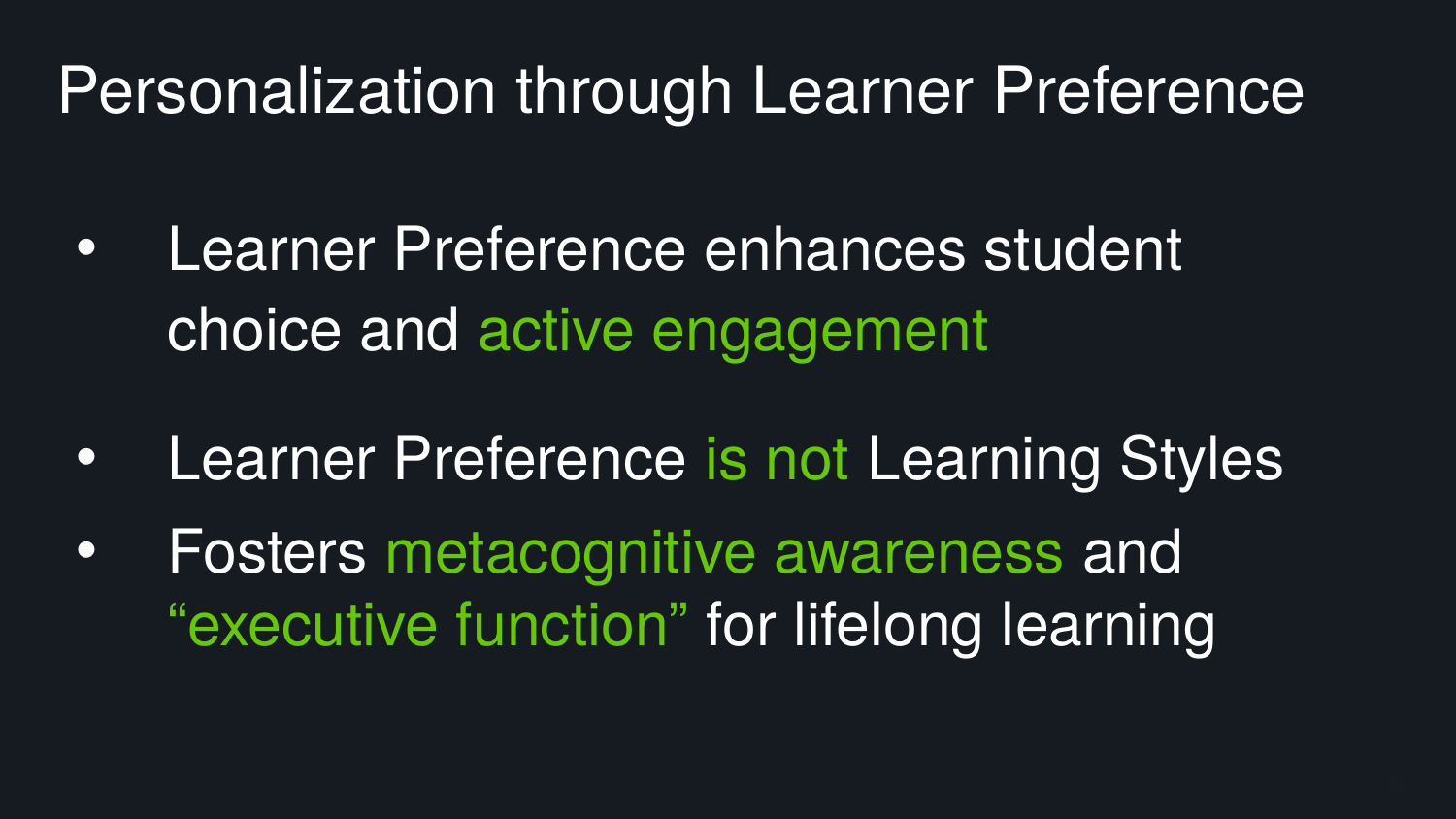

# Personalization through Learner Preference
Learner Preference enhances student choice and active engagement
Learner Preference is not Learning Styles
Fosters metacognitive awareness and “executive function” for lifelong learning